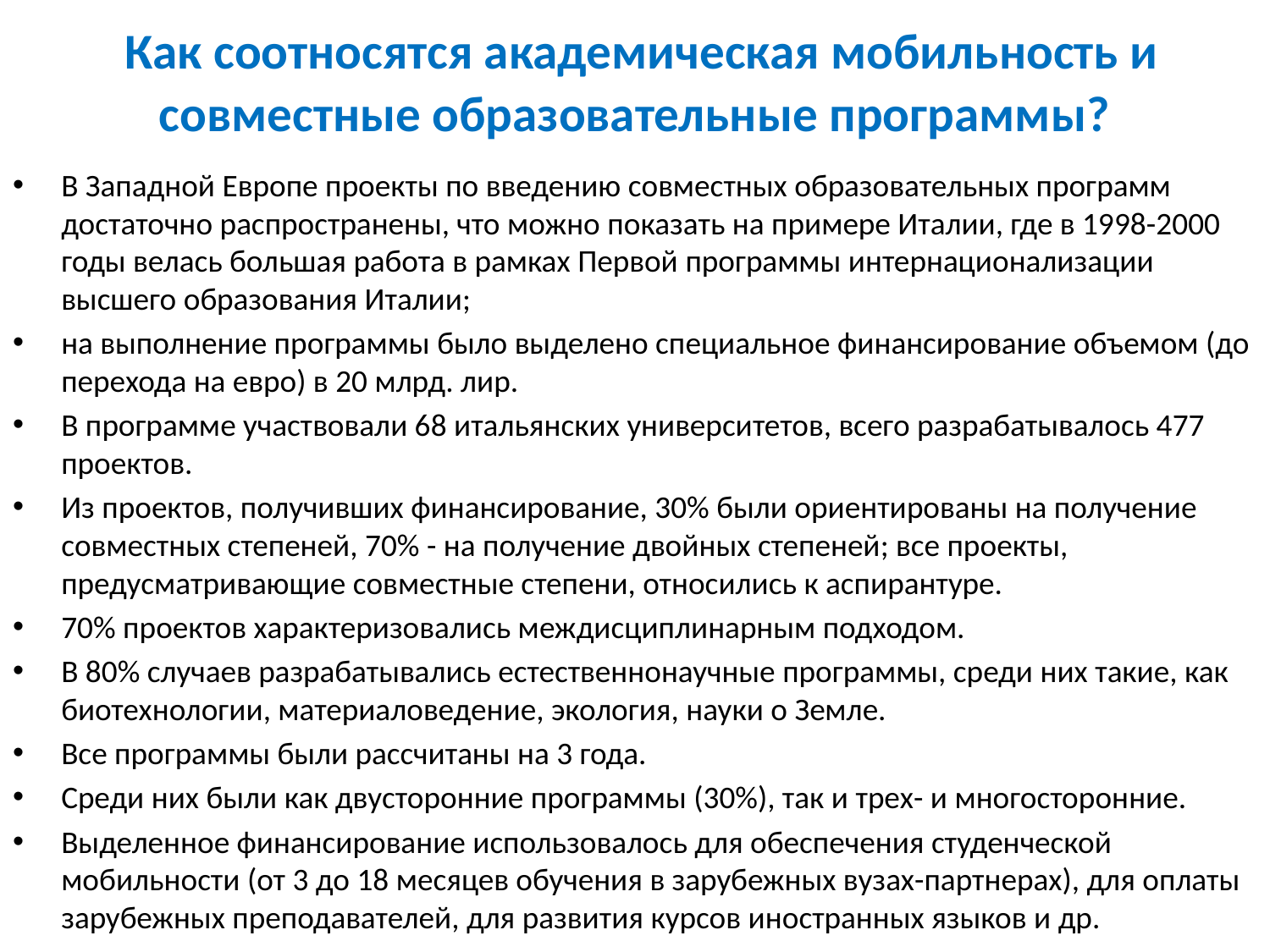

# Как соотносятся академическая мобильность и совместные образовательные программы?
В Западной Европе проекты по введению совместных образовательных программ достаточно распространены, что можно показать на примере Италии, где в 1998-2000 годы велась большая работа в рамках Первой программы интернационализации высшего образования Италии;
на выполнение программы было выделено специальное финансирование объемом (до перехода на евро) в 20 млрд. лир.
В программе участвовали 68 итальянских университетов, всего разрабатывалось 477 проектов.
Из проектов, получивших финансирование, 30% были ориентированы на получение совместных степеней, 70% - на получение двойных степеней; все проекты, предусматривающие совместные степени, относились к аспирантуре.
70% проектов характеризовались междисциплинарным подходом.
В 80% случаев разрабатывались естественнонаучные программы, среди них такие, как биотехнологии, материаловедение, экология, науки о Земле.
Все программы были рассчитаны на 3 года.
Среди них были как двусторонние программы (30%), так и трех- и многосторонние.
Выделенное финансирование использовалось для обеспечения студенческой мобильности (от 3 до 18 месяцев обучения в зарубежных вузах-партнерах), для оплаты зарубежных преподавателей, для развития курсов иностранных языков и др.